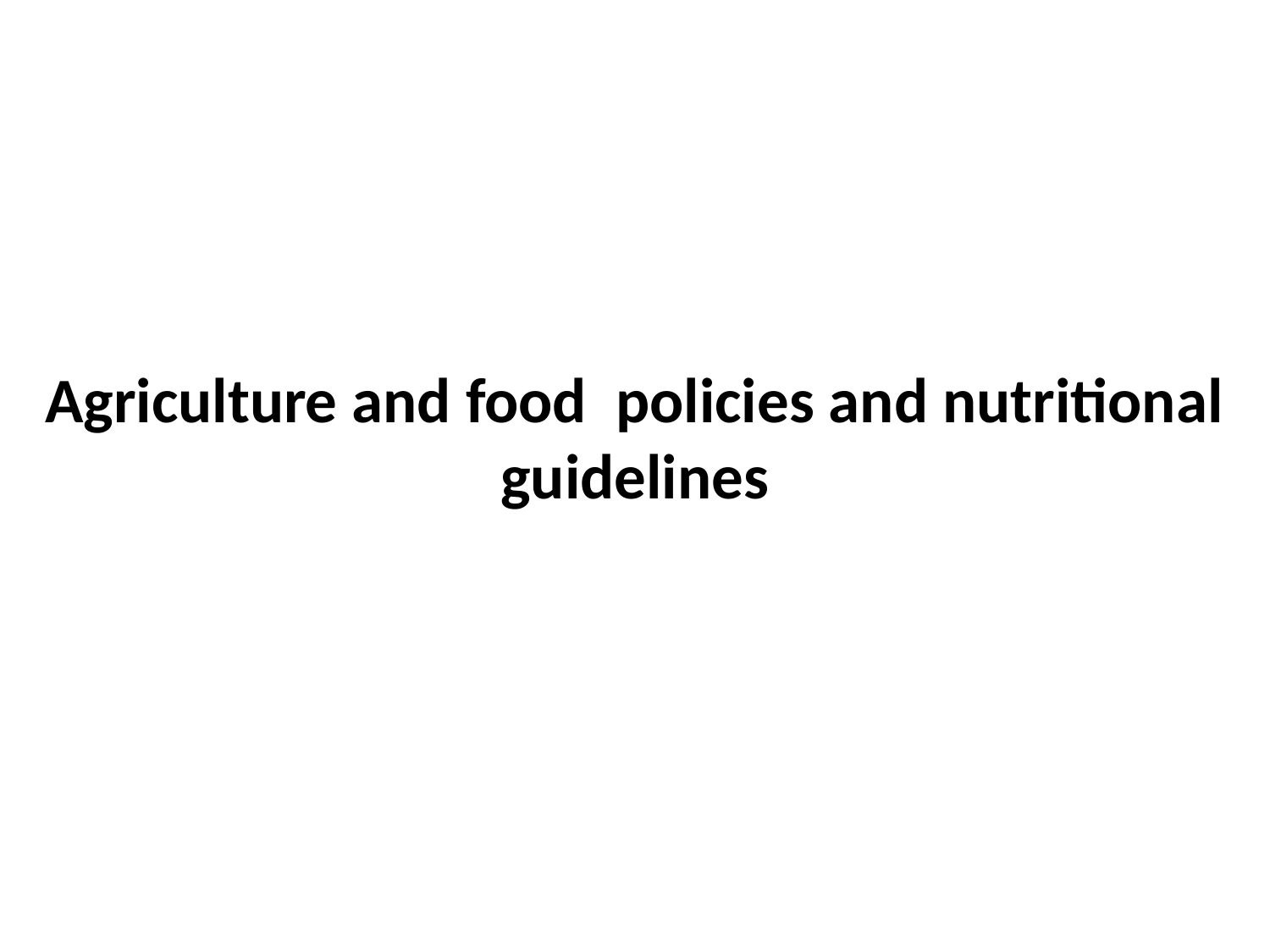

# Agriculture and food  policies and nutritional guidelines